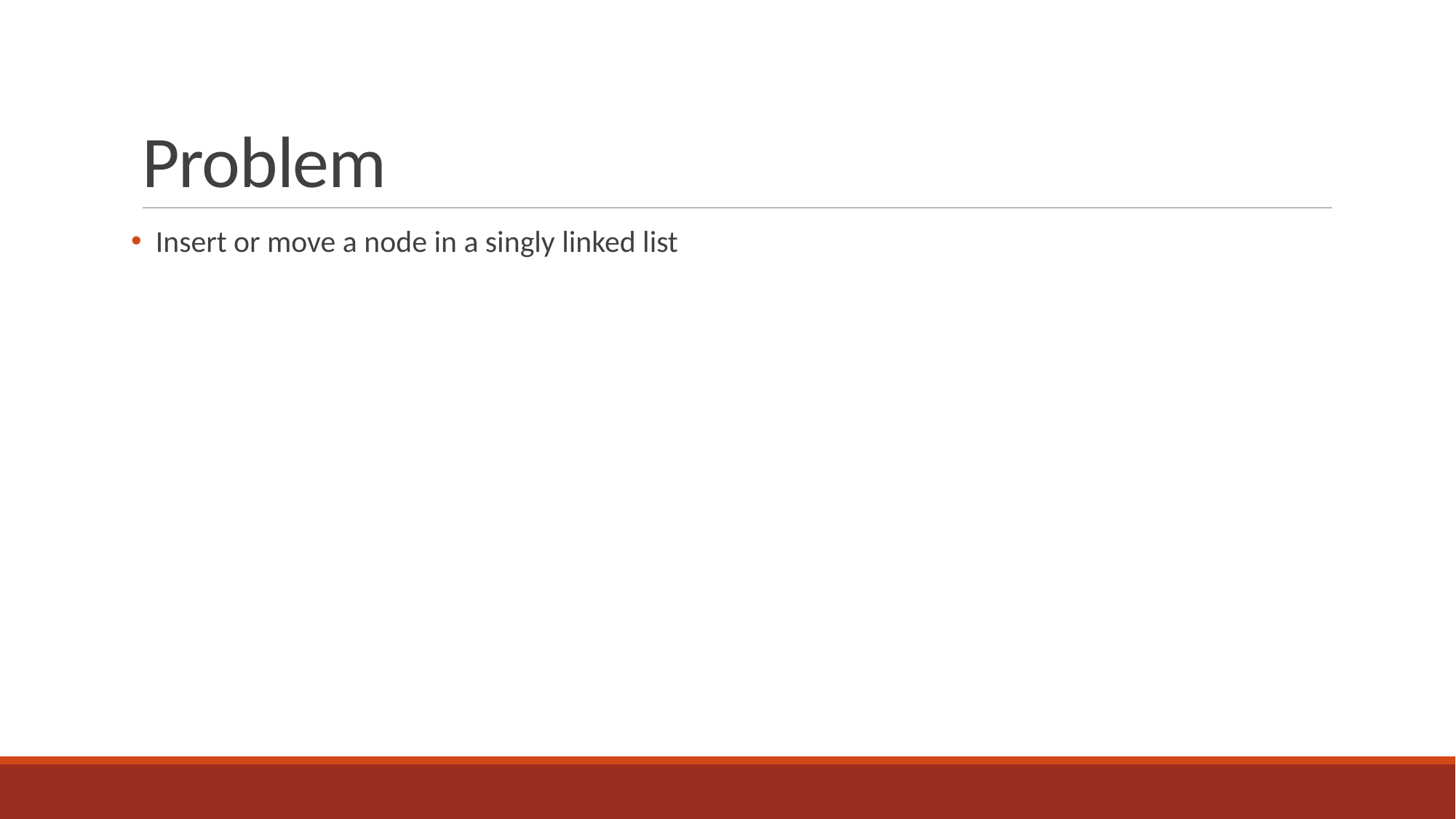

# Problem
  Insert or move a node in a singly linked list